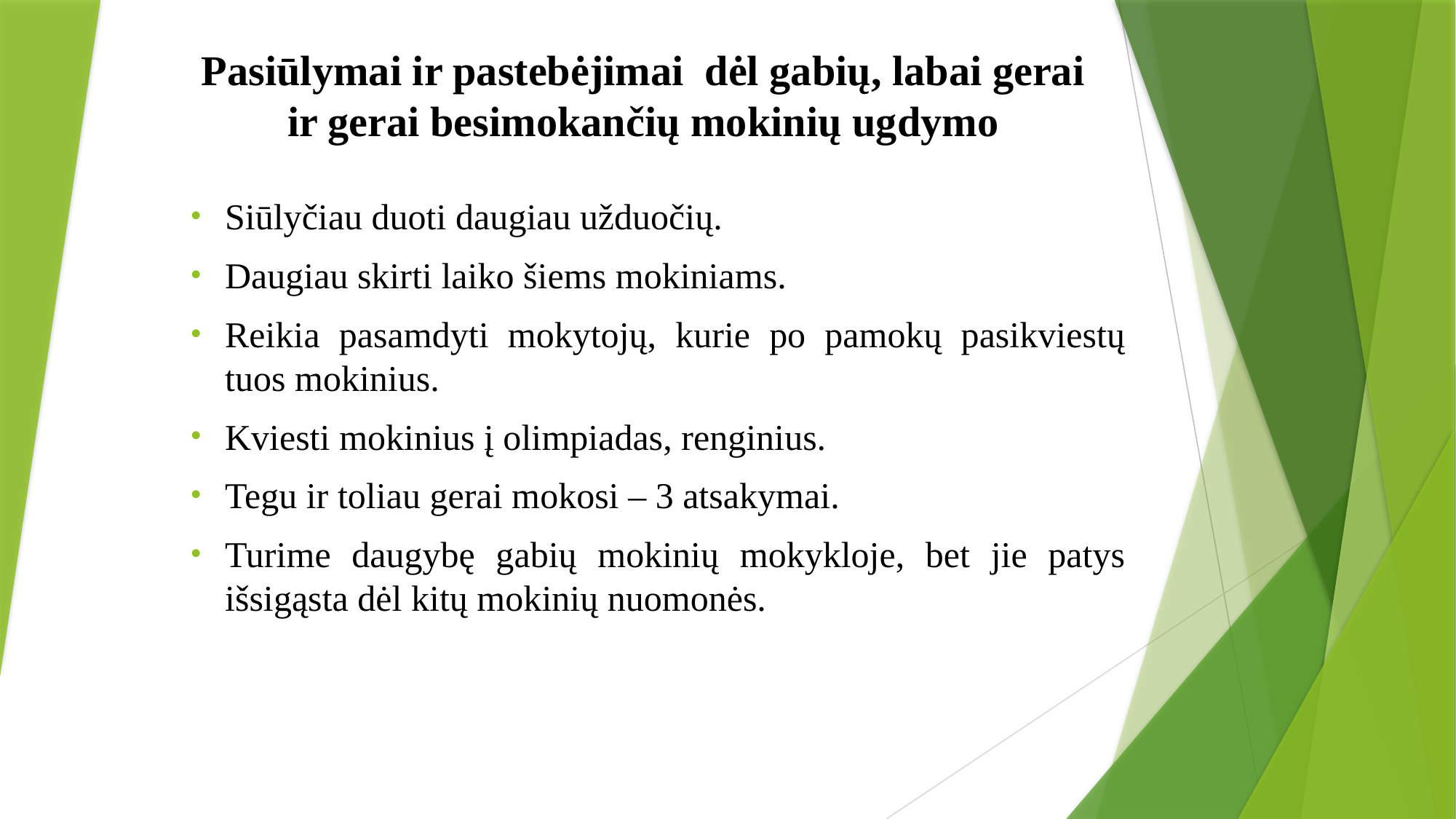

# Pasiūlymai ir pastebėjimai  dėl gabių, labai gerai ir gerai besimokančių mokinių ugdymo
Siūlyčiau duoti daugiau užduočių.
Daugiau skirti laiko šiems mokiniams.
Reikia pasamdyti mokytojų, kurie po pamokų pasikviestų tuos mokinius.
Kviesti mokinius į olimpiadas, renginius.
Tegu ir toliau gerai mokosi – 3 atsakymai.
Turime daugybę gabių mokinių mokykloje, bet jie patys išsigąsta dėl kitų mokinių nuomonės.